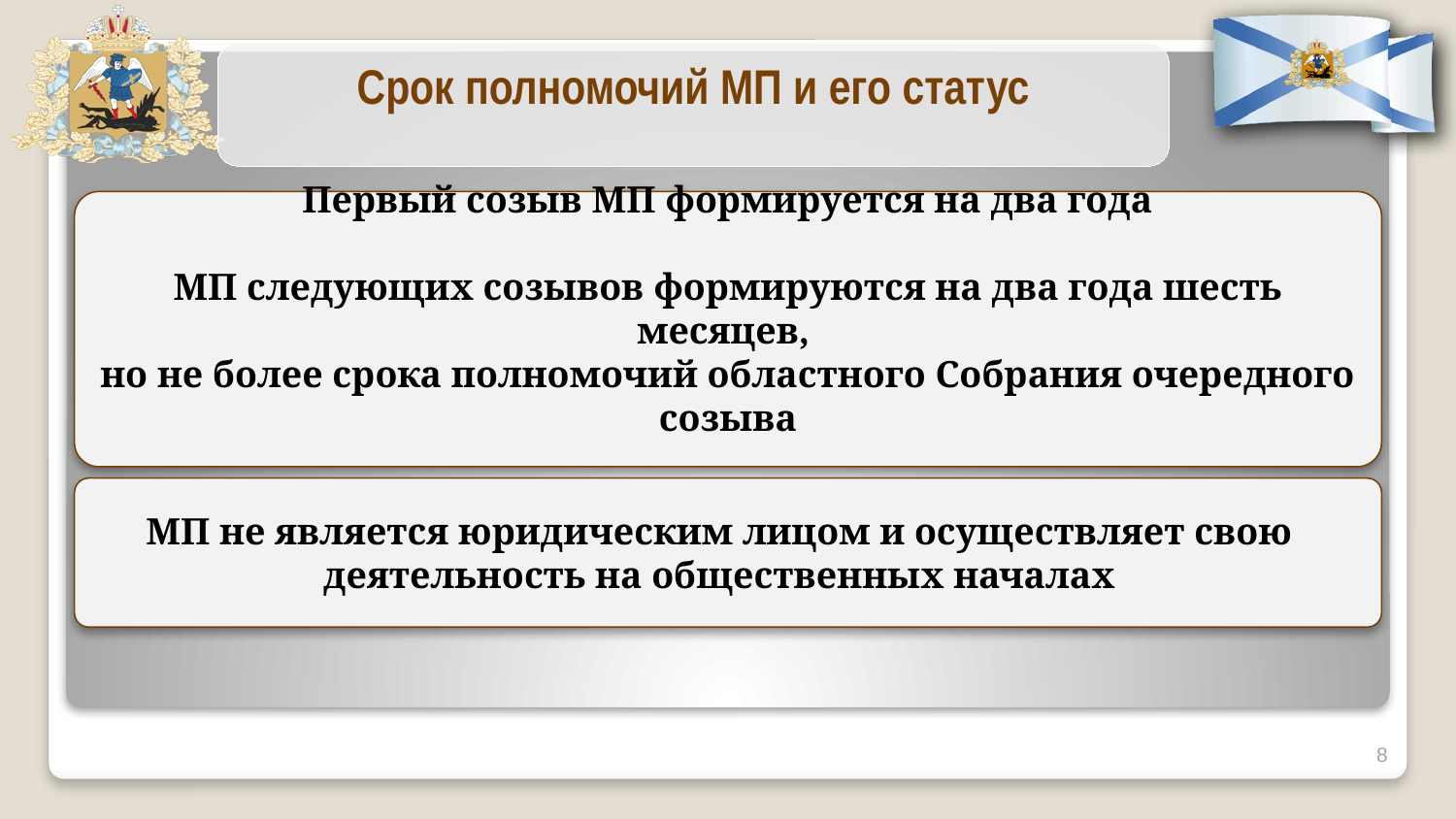

Срок полномочий МП и его статус

Первый созыв МП формируется на два года

МП следующих созывов формируются на два года шесть месяцев,
но не более срока полномочий областного Собрания очередного созыва

МП не является юридическим лицом и осуществляет свою деятельность на общественных началах
8